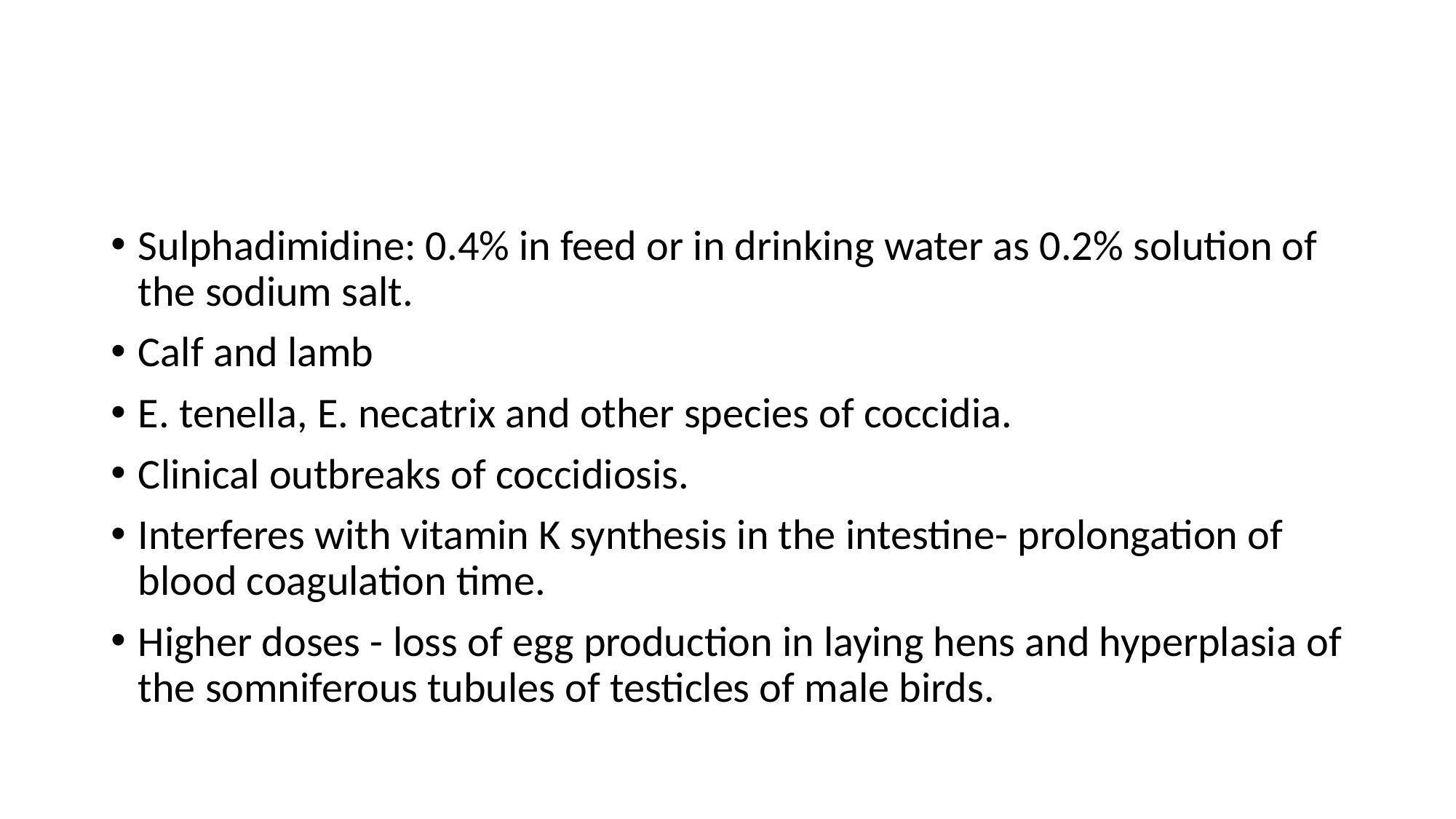

#
Sulphadimidine: 0.4% in feed or in drinking water as 0.2% solution of the sodium salt.
Calf and lamb
E. tenella, E. necatrix and other species of coccidia.
Clinical outbreaks of coccidiosis.
Interferes with vitamin K synthesis in the intestine- prolongation of blood coagulation time.
Higher doses - loss of egg production in laying hens and hyperplasia of the somniferous tubules of testicles of male birds.